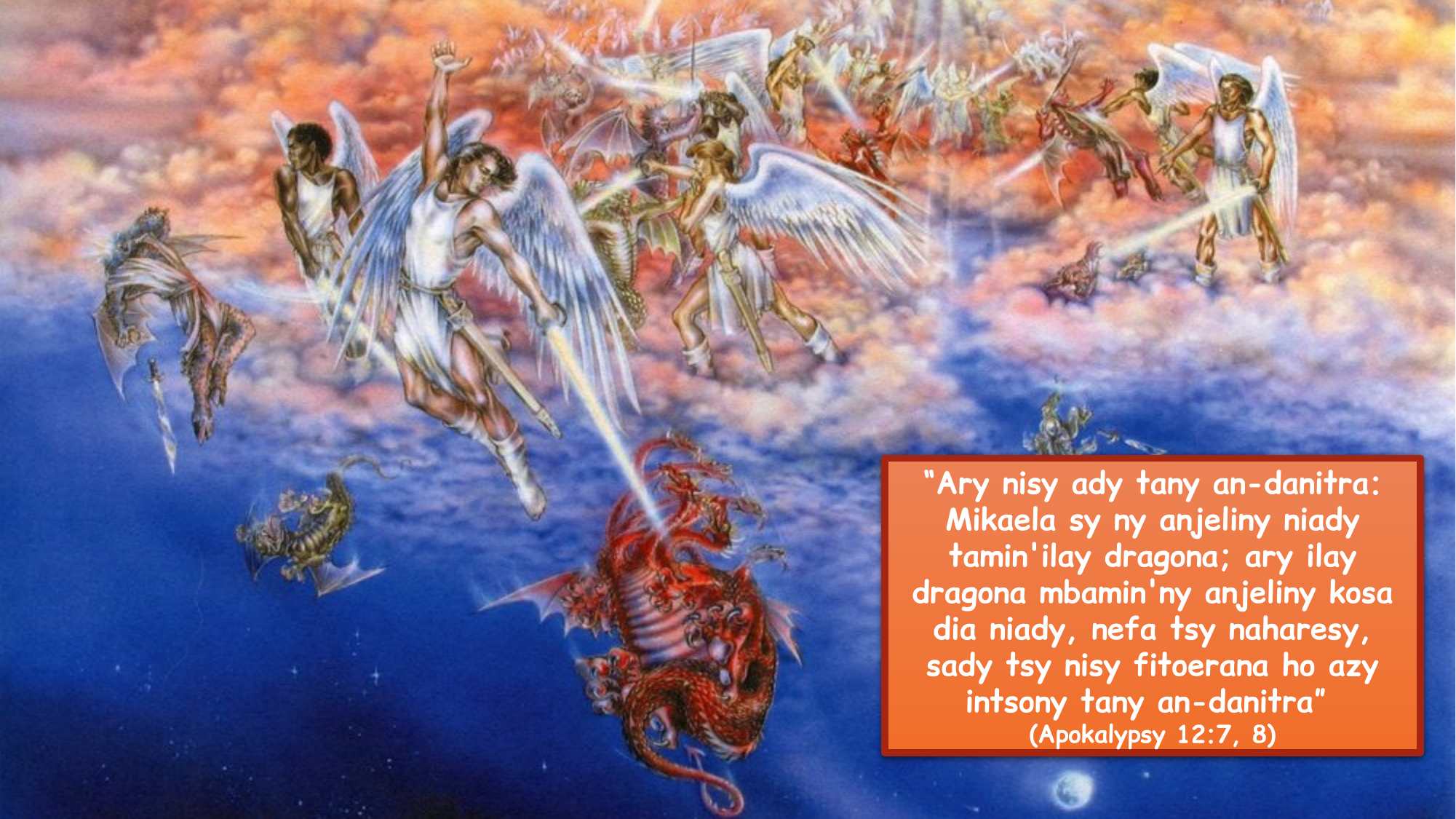

“Ary nisy ady tany an-danitra: Mikaela sy ny anjeliny niady tamin'ilay dragona; ary ilay dragona mbamin'ny anjeliny kosa dia niady, nefa tsy naharesy, sady tsy nisy fitoerana ho azy intsony tany an-danitra”
(Apokalypsy 12:7, 8)